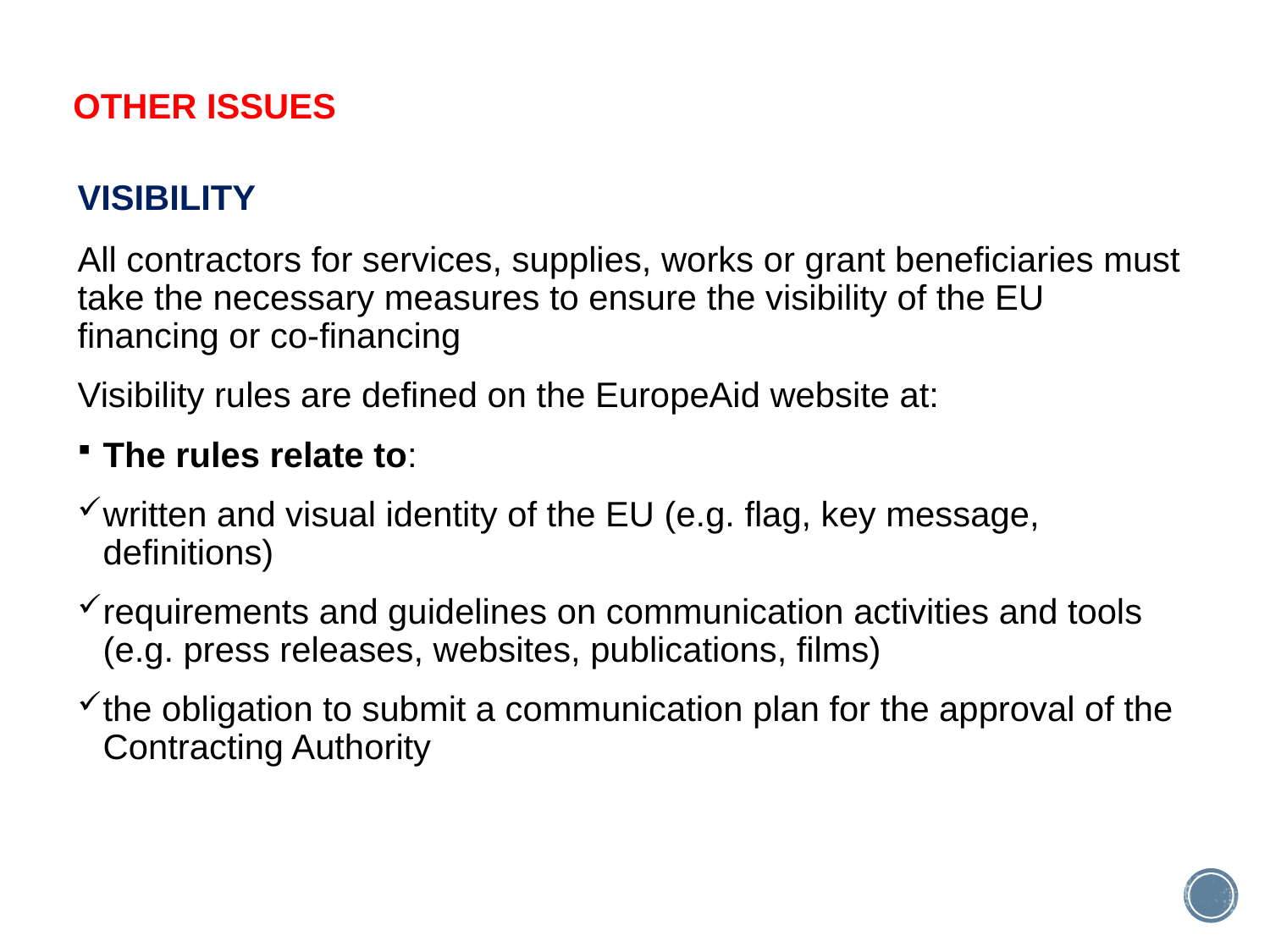

# OTHER ISSUES

VISIBILITY
All contractors for services, supplies, works or grant beneficiaries must take the necessary measures to ensure the visibility of the EU financing or co-financing
Visibility rules are defined on the EuropeAid website at:
The rules relate to:
written and visual identity of the EU (e.g. flag, key message, definitions)
requirements and guidelines on communication activities and tools (e.g. press releases, websites, publications, films)
the obligation to submit a communication plan for the approval of the Contracting Authority